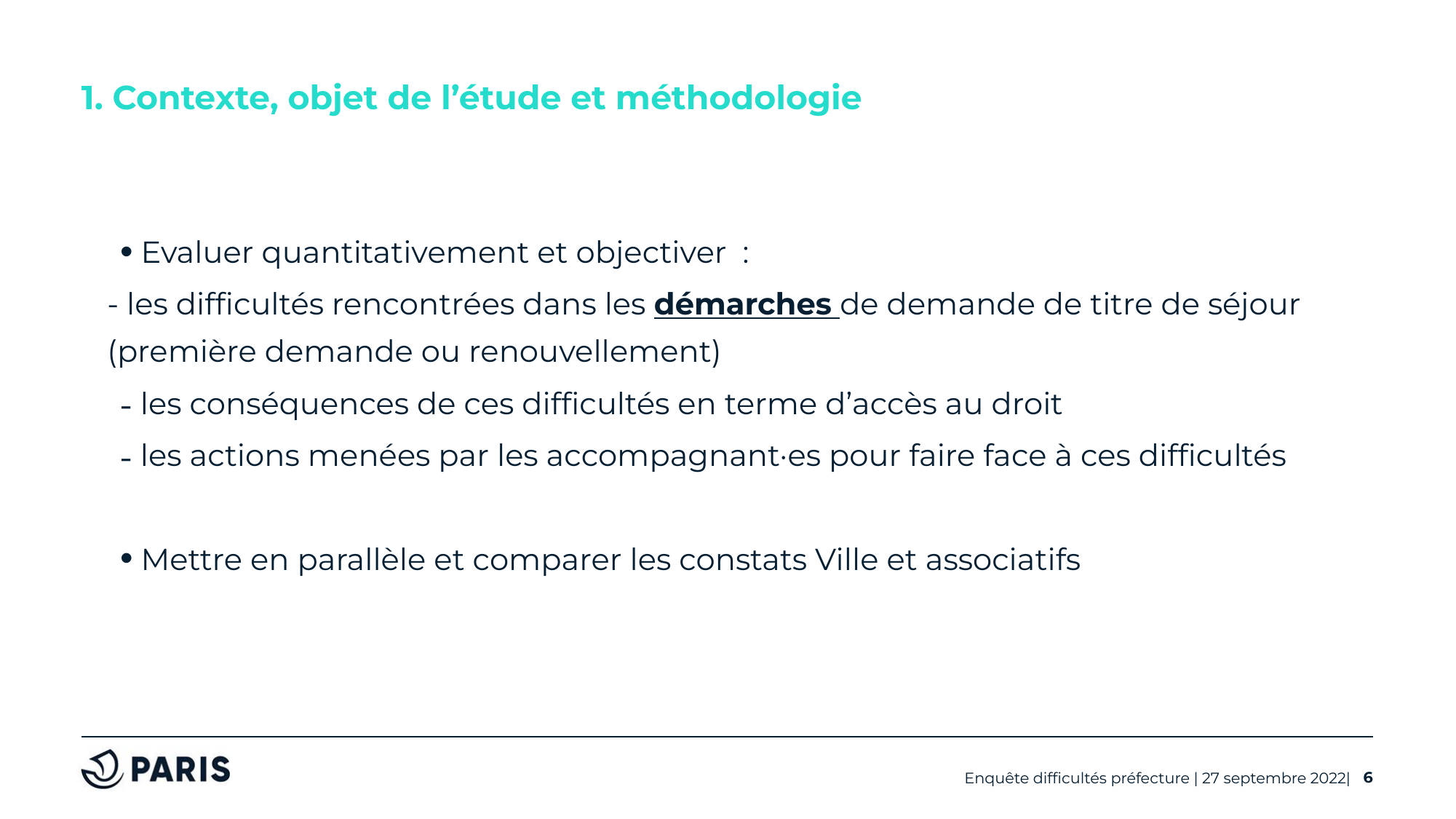

# 1. Contexte, objet de l’étude et méthodologie
 Evaluer quantitativement et objectiver  :
- les difficultés rencontrées dans les démarches de demande de titre de séjour (première demande ou renouvellement)
 les conséquences de ces difficultés en terme d’accès au droit
 les actions menées par les accompagnant·es pour faire face à ces difficultés

 Mettre en parallèle et comparer les constats Ville et associatifs

Enquête difficultés préfecture | 27 septembre 2022|
6